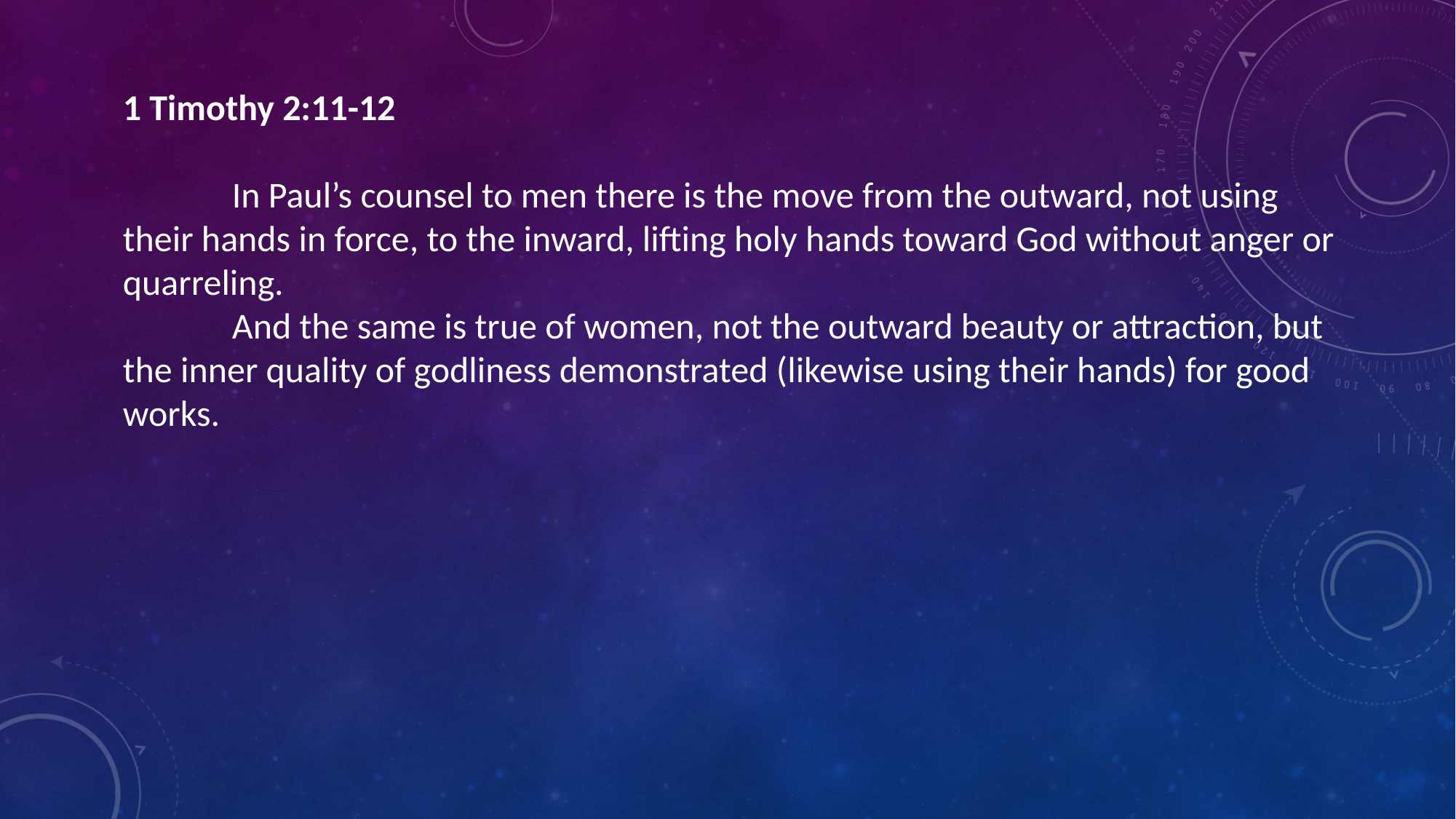

1 Timothy 2:11-12

	In Paul’s counsel to men there is the move from the outward, not using their hands in force, to the inward, lifting holy hands toward God without anger or quarreling.
	And the same is true of women, not the outward beauty or attraction, but the inner quality of godliness demonstrated (likewise using their hands) for good works.